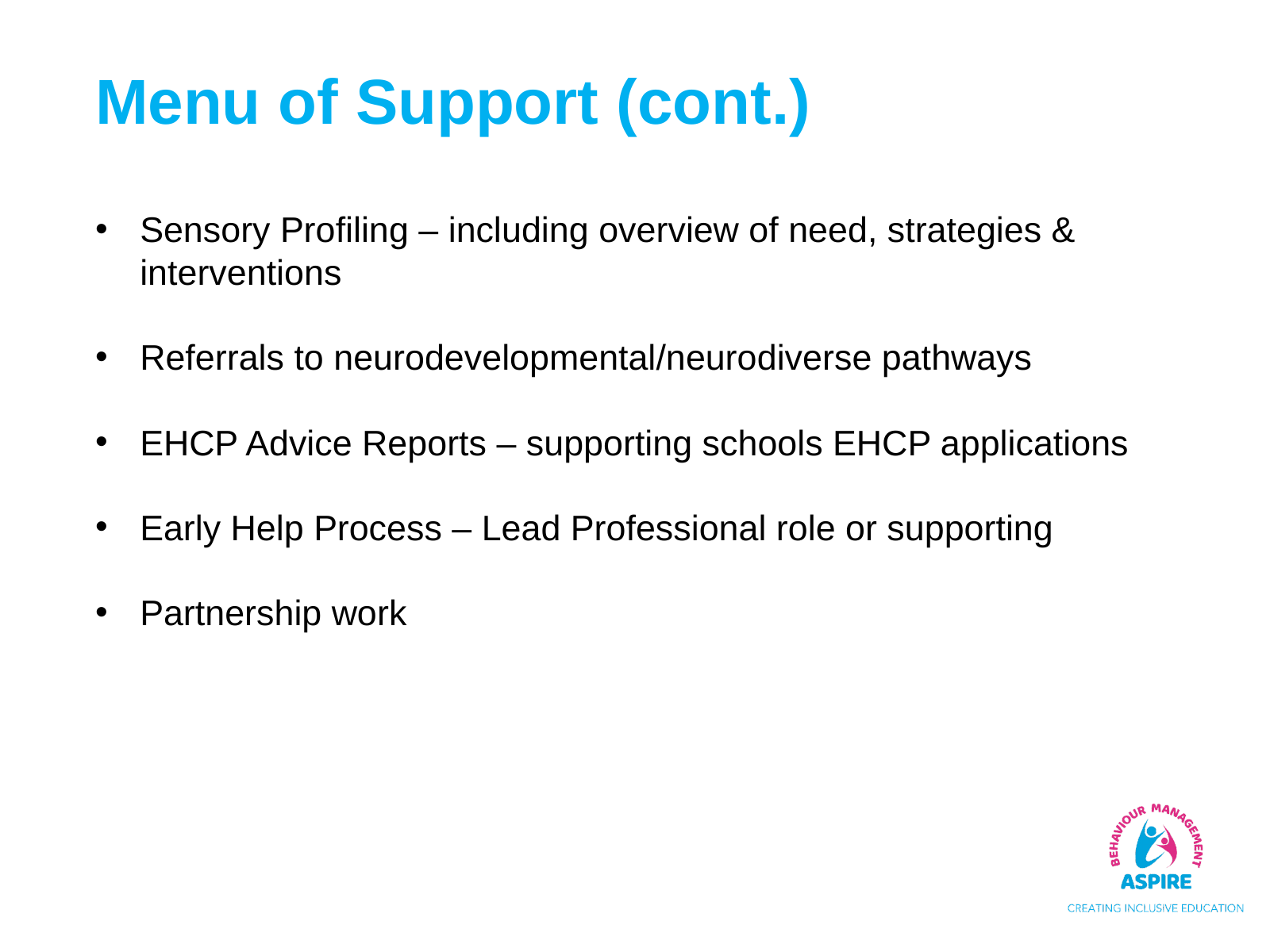

Menu of Support (cont.)

Sensory Profiling – including overview of need, strategies & interventions

Referrals to neurodevelopmental/neurodiverse pathways

EHCP Advice Reports – supporting schools EHCP applications

Early Help Process – Lead Professional role or supporting

Partnership work